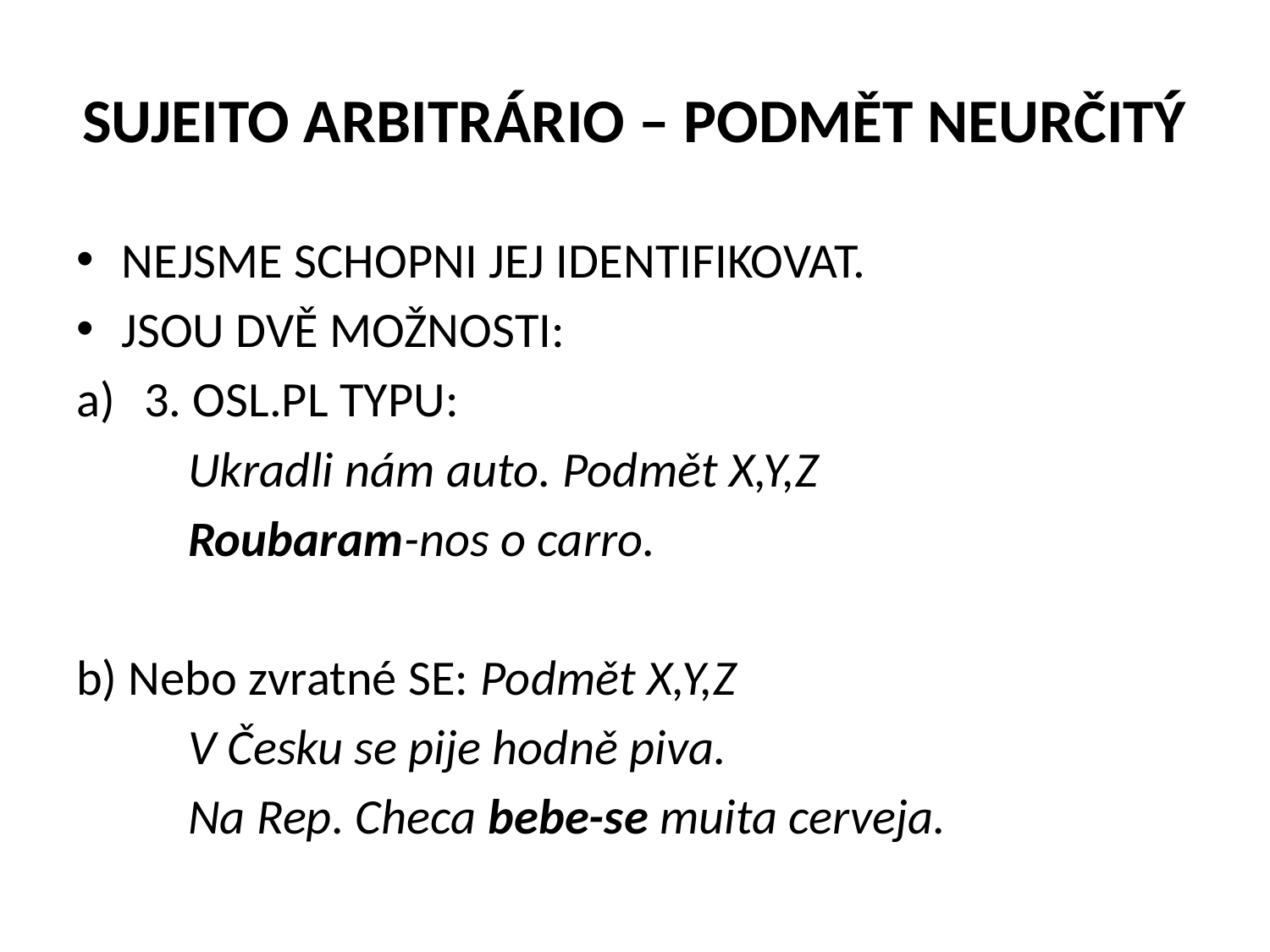

# SUJEITO ARBITRÁRIO – PODMĚT NEURČITÝ
NEJSME SCHOPNI JEJ IDENTIFIKOVAT.
JSOU DVĚ MOŽNOSTI:
3. OSL.PL TYPU:
	Ukradli nám auto. Podmět X,Y,Z
	Roubaram-nos o carro.

b) Nebo zvratné SE: Podmět X,Y,Z
	V Česku se pije hodně piva.
	Na Rep. Checa bebe-se muita cerveja.